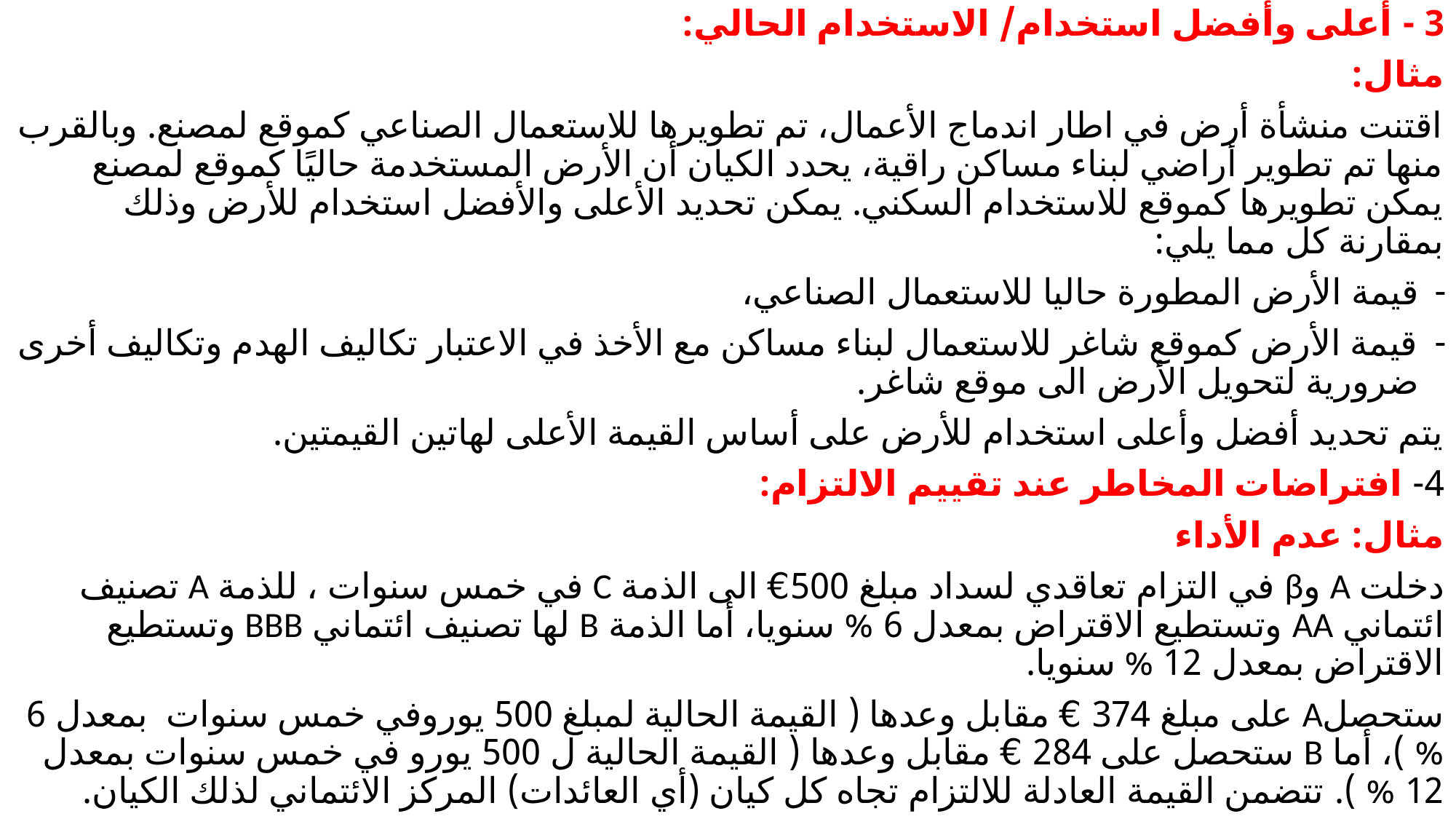

3 - أعلى وأفضل استخدام/ الاستخدام الحالي:
مثال:
اقتنت منشأة أرض في اطار اندماج الأعمال، تم تطويرها للاستعمال الصناعي كموقع لمصنع. وبالقرب منها تم تطوير أراضي لبناء مساكن راقية، يحدد الكيان أن الأرض المستخدمة حاليًا كموقع لمصنع يمكن تطويرها كموقع للاستخدام السكني. يمكن تحديد الأعلى والأفضل استخدام للأرض وذلك بمقارنة كل مما يلي:
قيمة الأرض المطورة حاليا للاستعمال الصناعي،
قيمة الأرض كموقع شاغر للاستعمال لبناء مساكن مع الأخذ في الاعتبار تكاليف الهدم وتكاليف أخرى ضرورية لتحويل الأرض الى موقع شاغر.
يتم تحديد أفضل وأعلى استخدام للأرض على أساس القيمة الأعلى لهاتين القيمتين.
4- افتراضات المخاطر عند تقييم الالتزام:
مثال: عدم الأداء
دخلت Α وβ في التزام تعاقدي لسداد مبلغ 500€ الى الذمة C في خمس سنوات ، للذمة A تصنيف ائتماني AA وتستطيع الاقتراض بمعدل 6 % سنويا، أما الذمة Β لها تصنيف ائتماني ΒΒΒ وتستطيع الاقتراض بمعدل 12 % سنويا.
ستحصلA على مبلغ 374 € مقابل وعدها ( القيمة الحالية لمبلغ 500 يوروفي خمس سنوات  بمعدل 6 % )، أما Β ستحصل على 284 € مقابل وعدها ( القيمة الحالية ل 500 يورو في خمس سنوات بمعدل 12 % ). تتضمن القيمة العادلة للالتزام تجاه كل كيان (أي العائدات) المركز الائتماني لذلك الكيان.